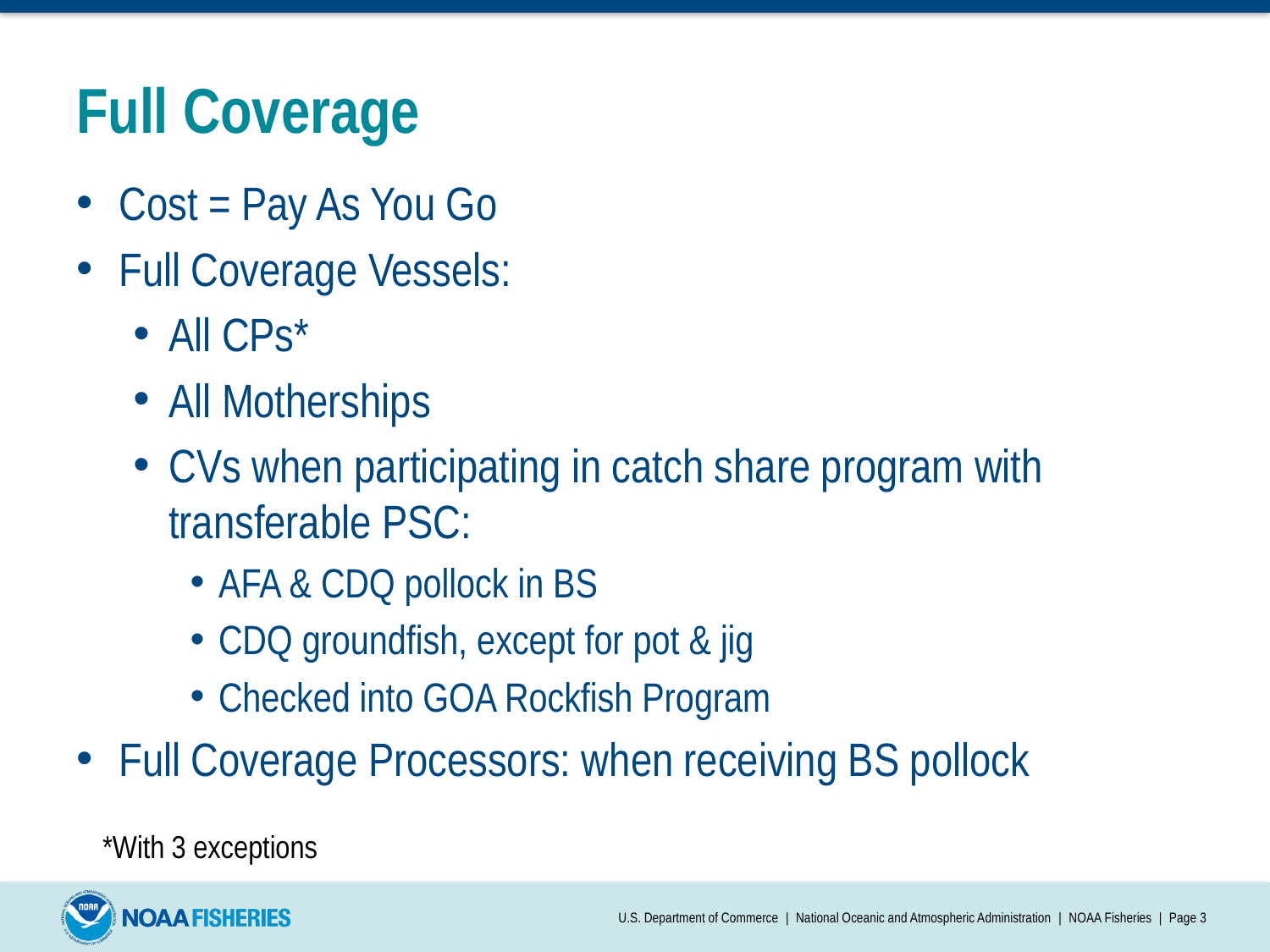

# Full Coverage
Cost = Pay As You Go
Full Coverage Vessels:
All CPs*
All Motherships
CVs when participating in catch share program with transferable PSC:
AFA & CDQ pollock in BS
CDQ groundfish, except for pot & jig
Checked into GOA Rockfish Program
Full Coverage Processors: when receiving BS pollock
*With 3 exceptions
U.S. Department of Commerce | National Oceanic and Atmospheric Administration | NOAA Fisheries | Page 3